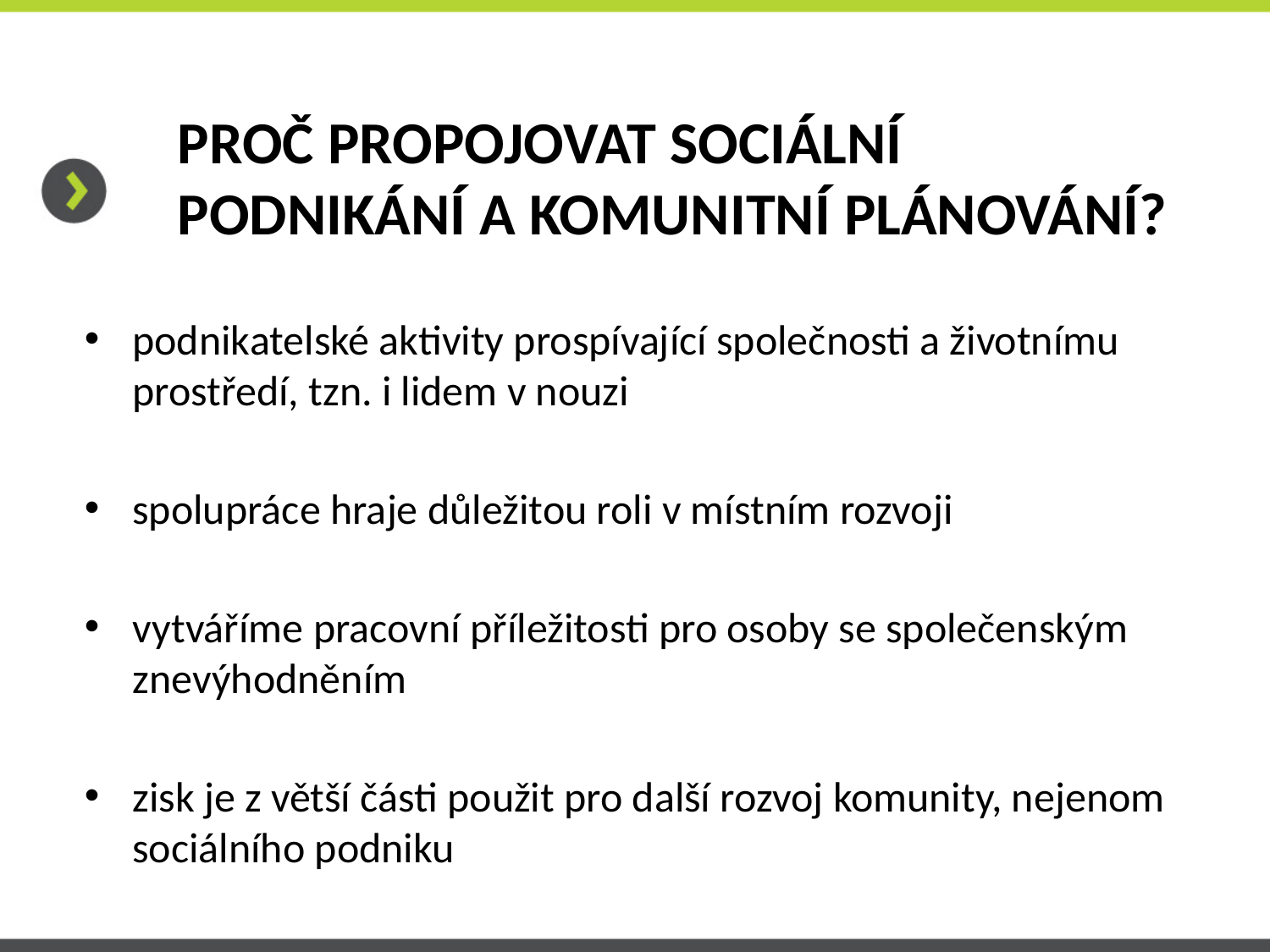

# PROČ PROPOJOVAT SOCIÁLNÍ PODNIKÁNÍ A KOMUNITNÍ PLÁNOVÁNÍ?
podnikatelské aktivity prospívající společnosti a životnímu prostředí, tzn. i lidem v nouzi

spolupráce hraje důležitou roli v místním rozvoji

vytváříme pracovní příležitosti pro osoby se společenským znevýhodněním

zisk je z větší části použit pro další rozvoj komunity, nejenom sociálního podniku